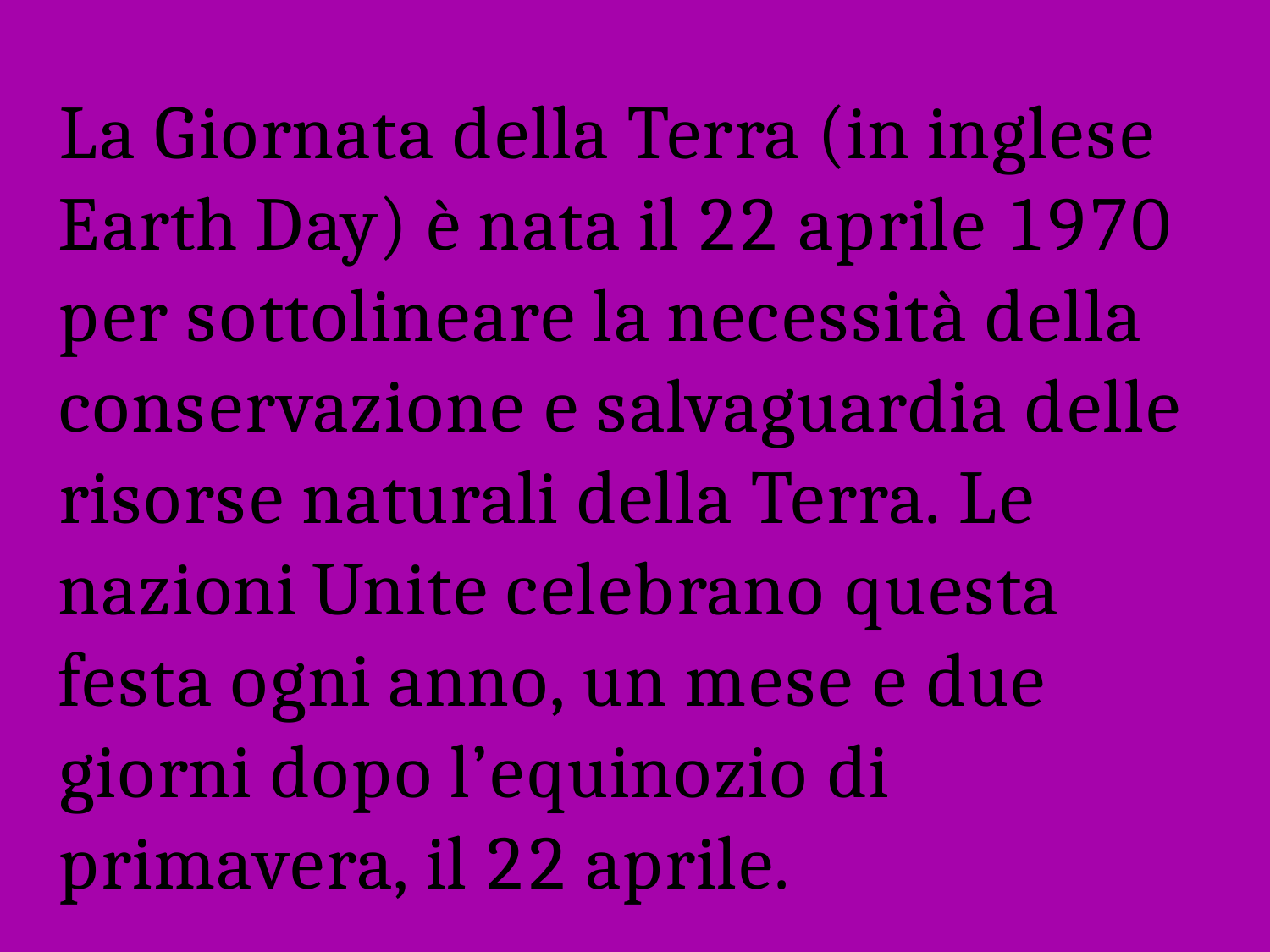

La Giornata della Terra (in inglese Earth Day) è nata il 22 aprile 1970 per sottolineare la necessità della conservazione e salvaguardia delle risorse naturali della Terra. Le nazioni Unite celebrano questa festa ogni anno, un mese e due giorni dopo l’equinozio di primavera, il 22 aprile.